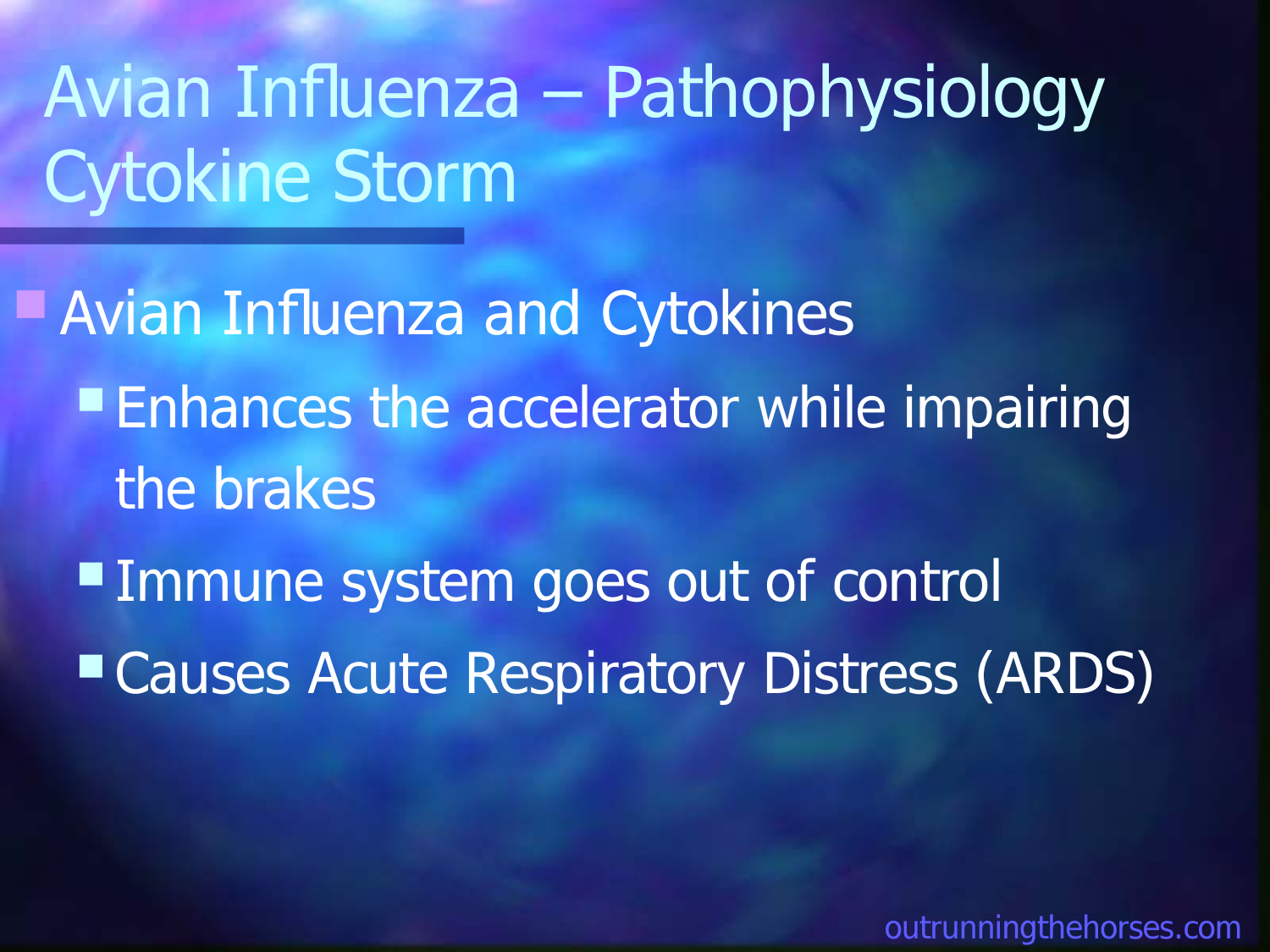

# Avian Influenza – Pathophysiology Cytokine Storm
Avian Influenza and Cytokines
Enhances the accelerator while impairing the brakes
Immune system goes out of control
Causes Acute Respiratory Distress (ARDS)

outrunningthehorses.com